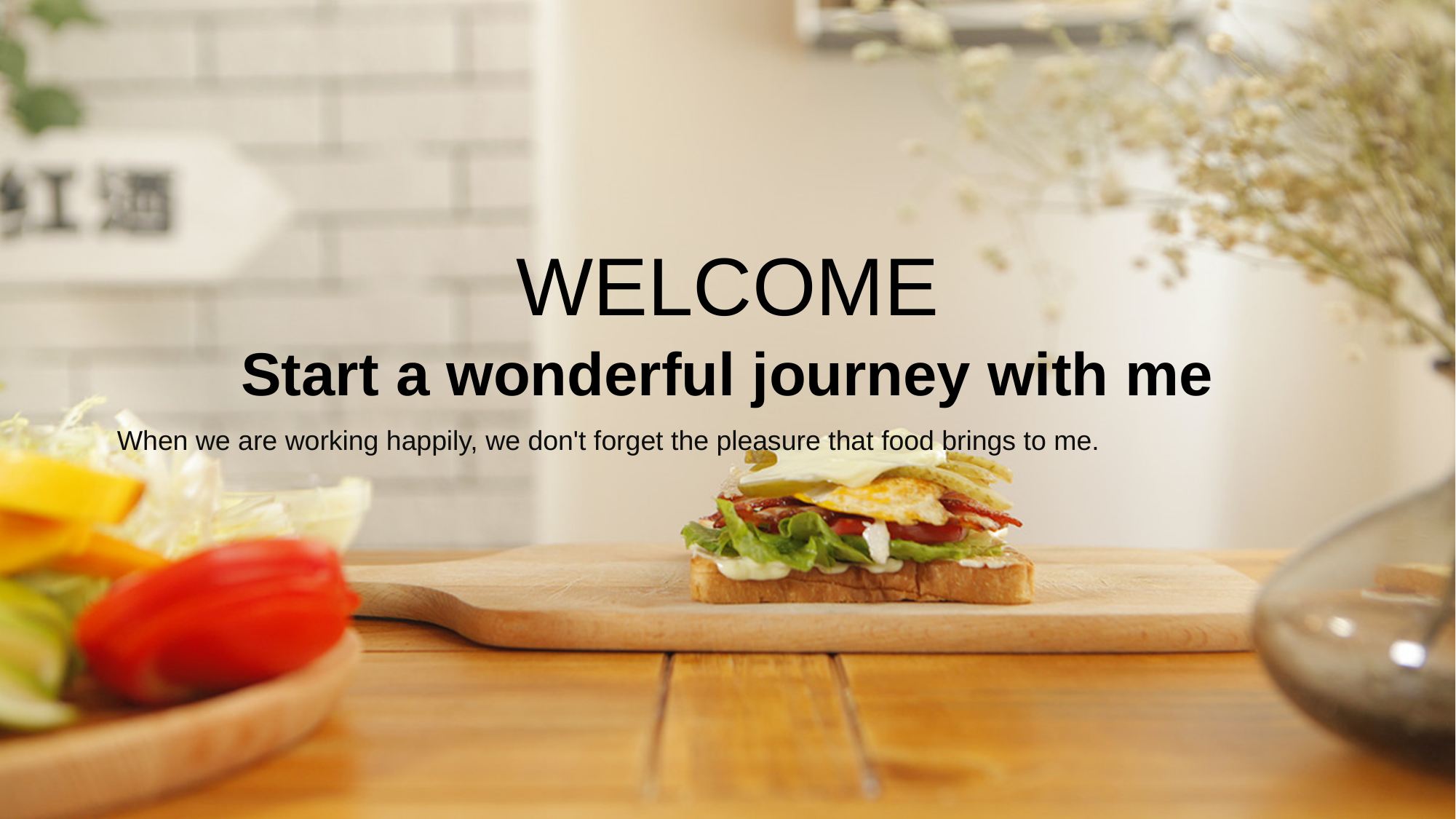

WELCOME
Start a wonderful journey with me
When we are working happily, we don't forget the pleasure that food brings to me.